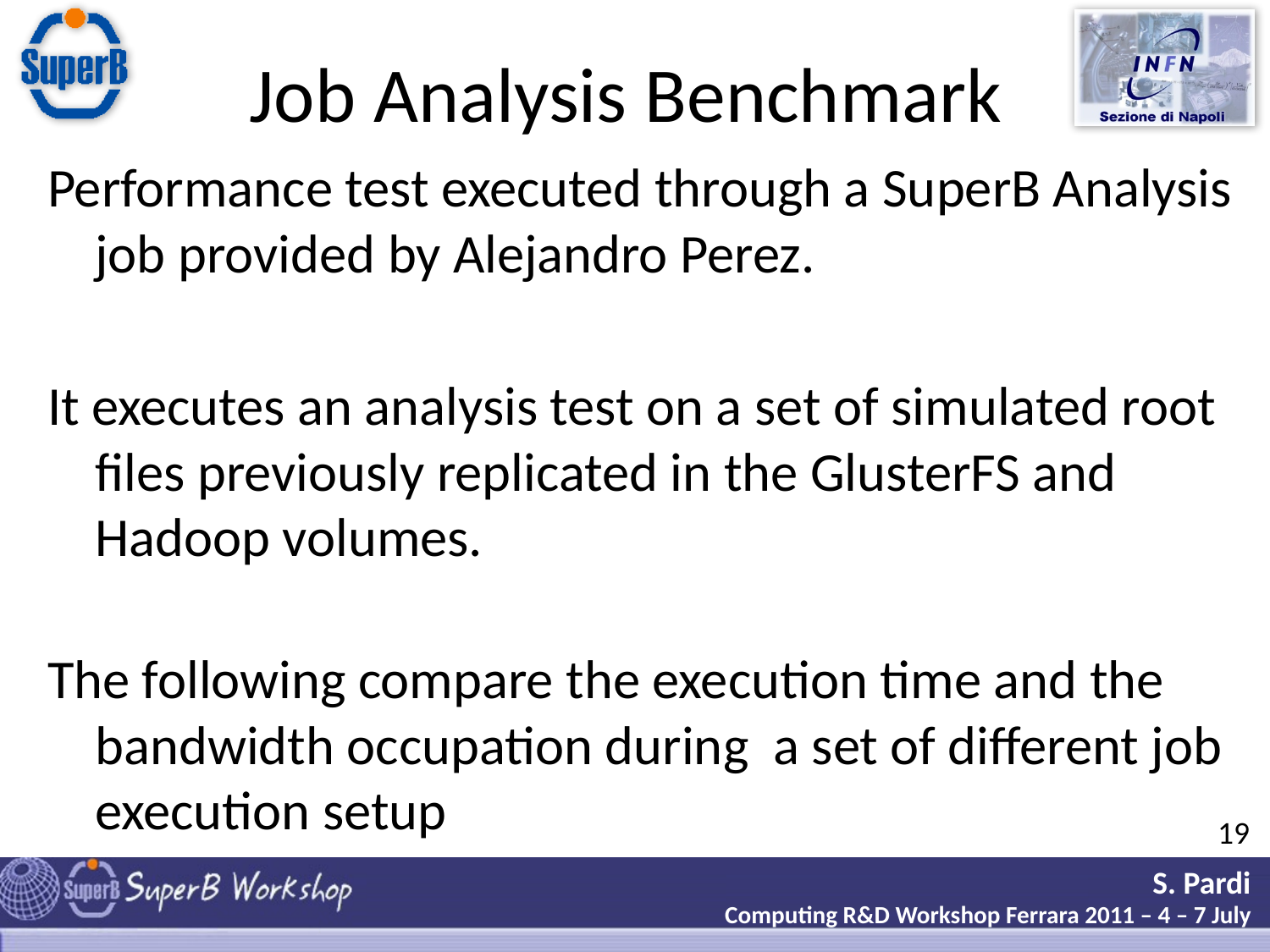

# Job Analysis Benchmark
Performance test executed through a SuperB Analysis job provided by Alejandro Perez.

It executes an analysis test on a set of simulated root files previously replicated in the GlusterFS and Hadoop volumes.
The following compare the execution time and the bandwidth occupation during  a set of different job execution setup
19